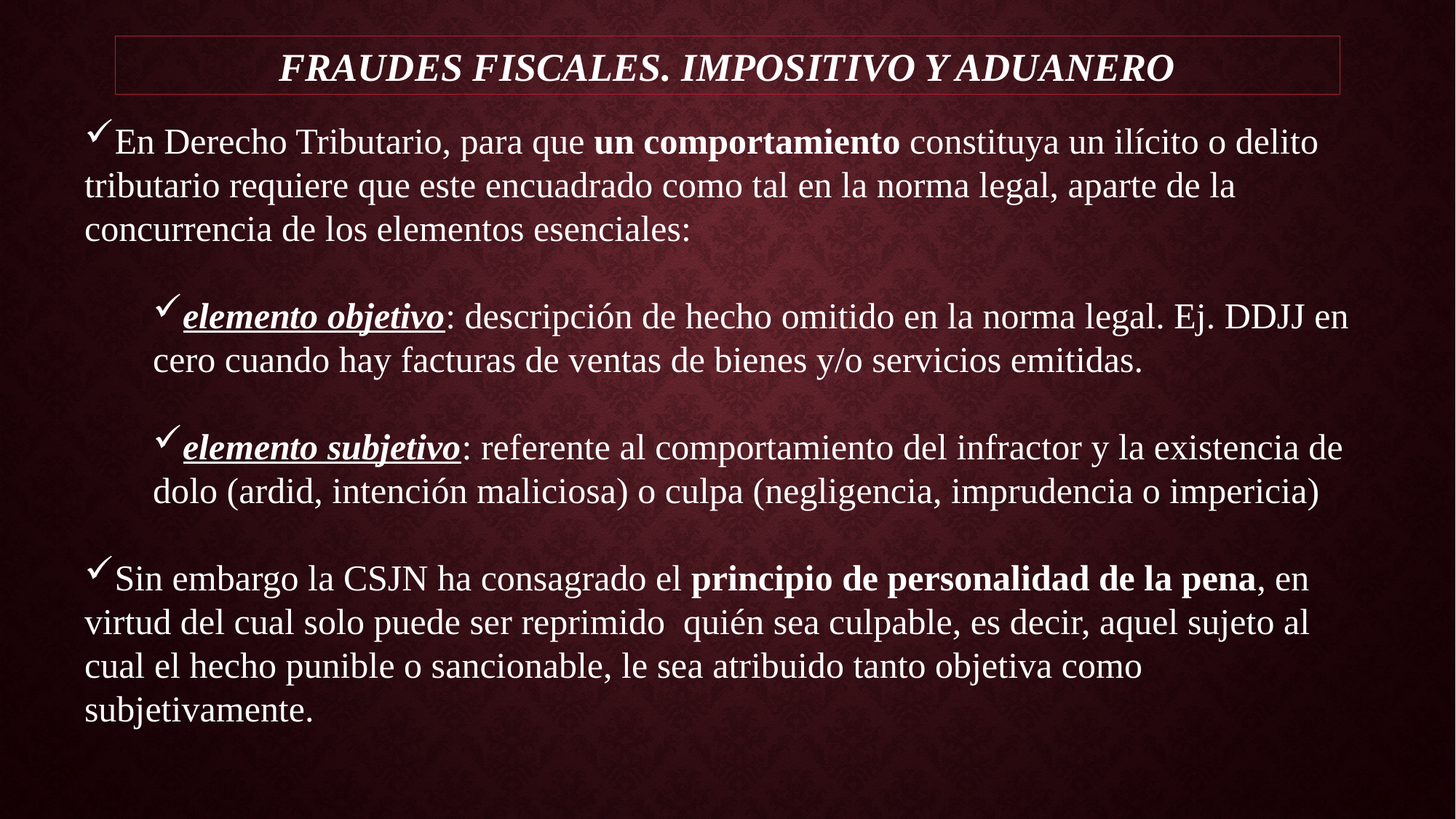

FRAUDES FISCALES. IMPOSITIVO Y ADUANERO
En Derecho Tributario, para que un comportamiento constituya un ilícito o delito tributario requiere que este encuadrado como tal en la norma legal, aparte de la concurrencia de los elementos esenciales:

elemento objetivo: descripción de hecho omitido en la norma legal. Ej. DDJJ en cero cuando hay facturas de ventas de bienes y/o servicios emitidas.

elemento subjetivo: referente al comportamiento del infractor y la existencia de dolo (ardid, intención maliciosa) o culpa (negligencia, imprudencia o impericia)

Sin embargo la CSJN ha consagrado el principio de personalidad de la pena, en virtud del cual solo puede ser reprimido  quién sea culpable, es decir, aquel sujeto al cual el hecho punible o sancionable, le sea atribuido tanto objetiva como subjetivamente.